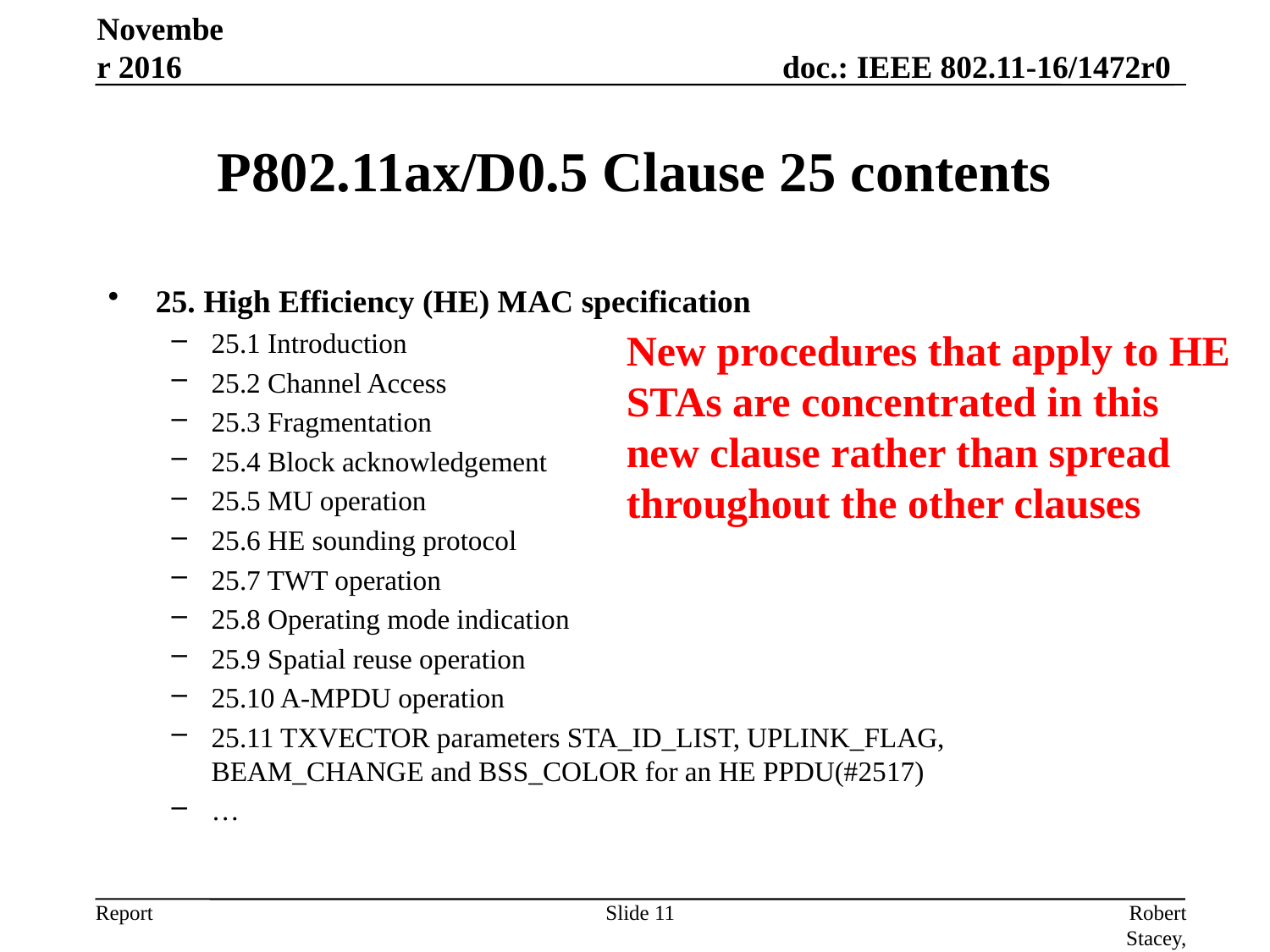

November 2016
# P802.11ax/D0.5 Clause 25 contents
25. High Efficiency (HE) MAC specification
25.1 Introduction
25.2 Channel Access
25.3 Fragmentation
25.4 Block acknowledgement
25.5 MU operation
25.6 HE sounding protocol
25.7 TWT operation
25.8 Operating mode indication
25.9 Spatial reuse operation
25.10 A-MPDU operation
25.11 TXVECTOR parameters STA_ID_LIST, UPLINK_FLAG, BEAM_CHANGE and BSS_COLOR for an HE PPDU(#2517)
…

New procedures that apply to HE STAs are concentrated in this new clause rather than spread throughout the other clauses
Slide 11
Robert Stacey, Intel